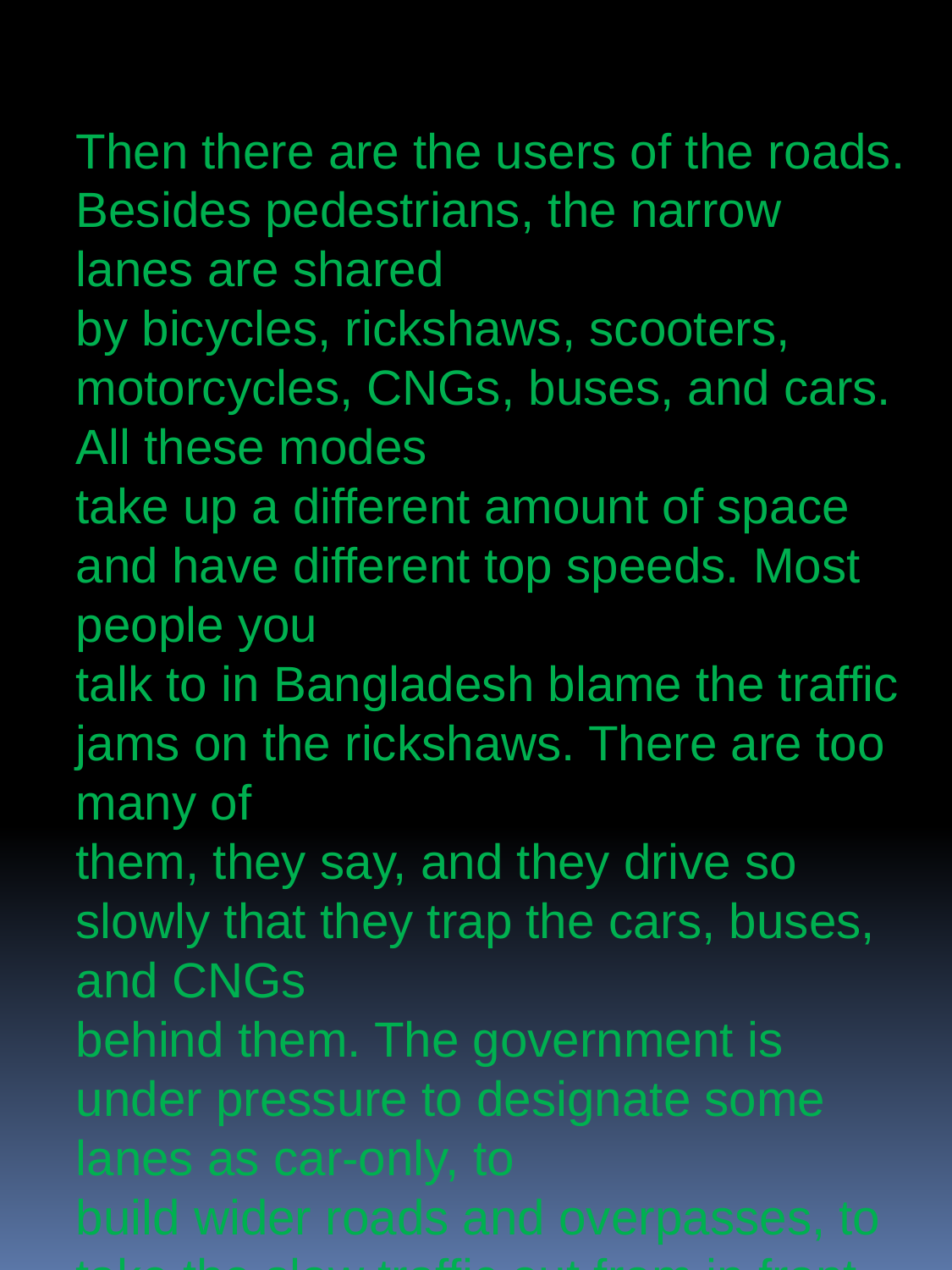

Then there are the users of the roads. Besides pedestrians, the narrow lanes are shared
by bicycles, rickshaws, scooters, motorcycles, CNGs, buses, and cars. All these modes
take up a different amount of space and have different top speeds. Most people you
talk to in Bangladesh blame the traffic jams on the rickshaws. There are too many of
them, they say, and they drive so slowly that they trap the cars, buses, and CNGs
behind them. The government is under pressure to designate some lanes as car-only, to
build wider roads and overpasses, to take the slow traffic out from in front of the fast.